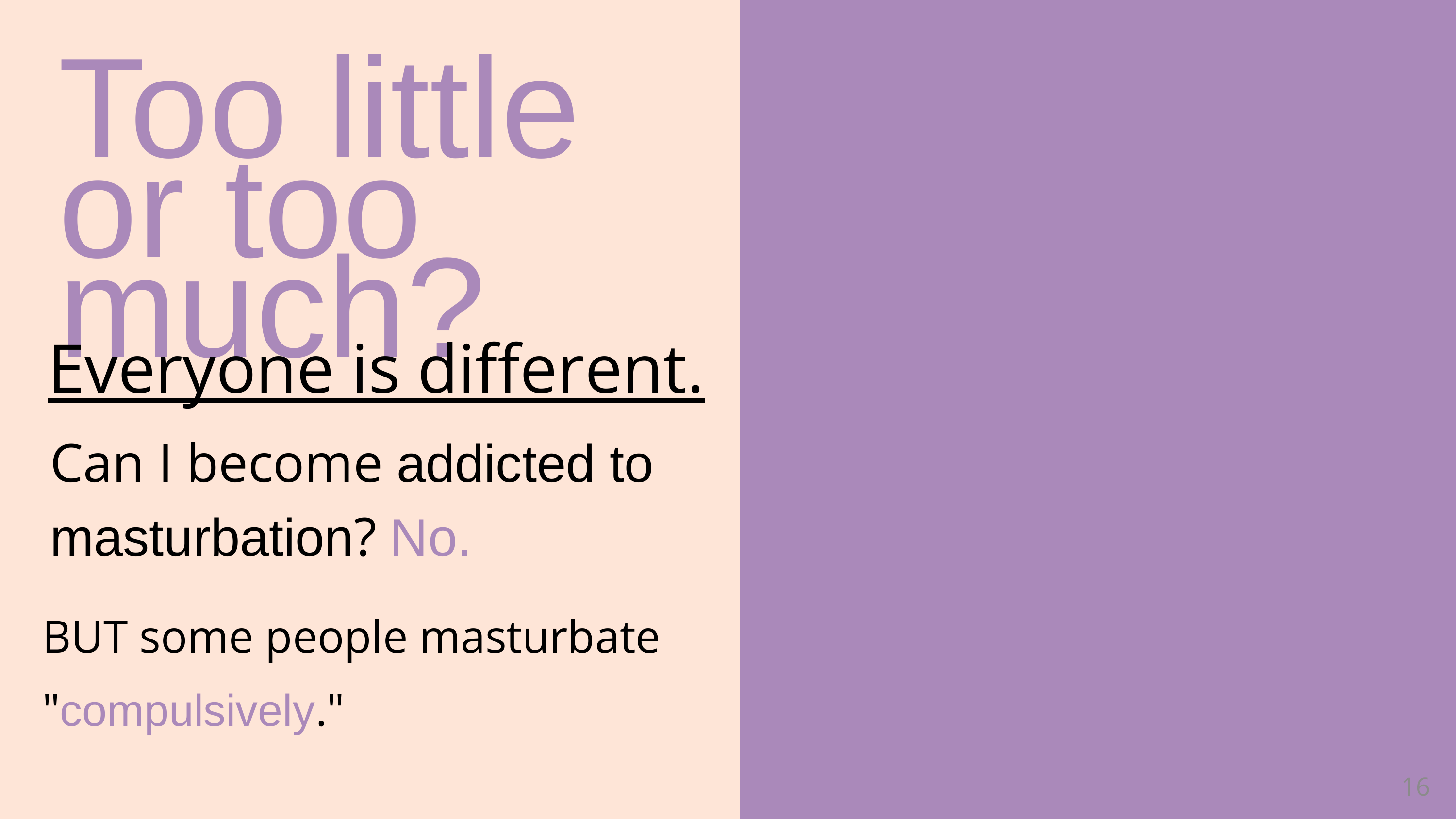

Too little or too much?
Everyone is different.
Can I become addicted to masturbation? No.
BUT some people masturbate "compulsively."
16